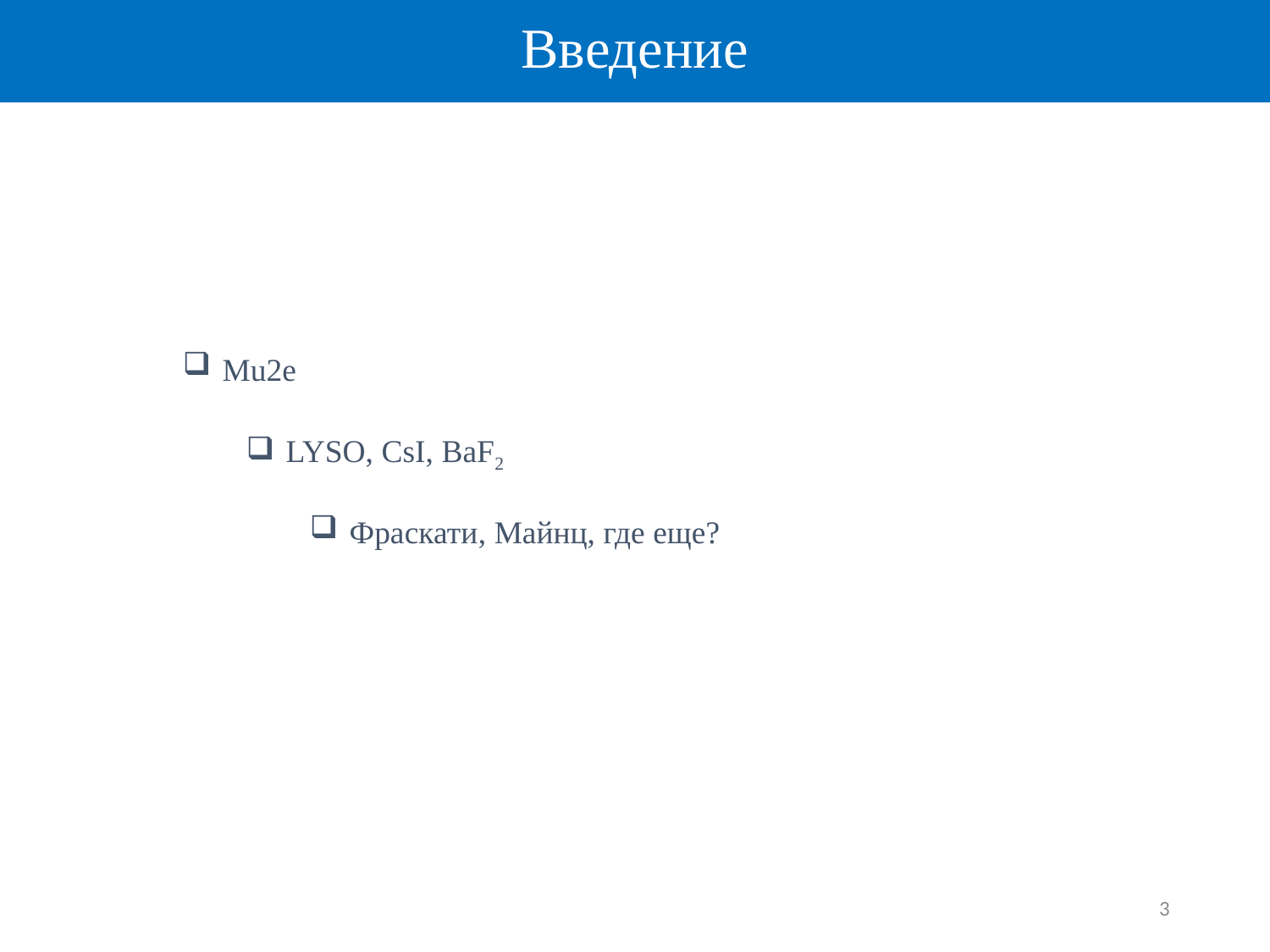

# Введение
Mu2e
LYSO, CsI, BaF2
Фраскати, Майнц, где еще?
3